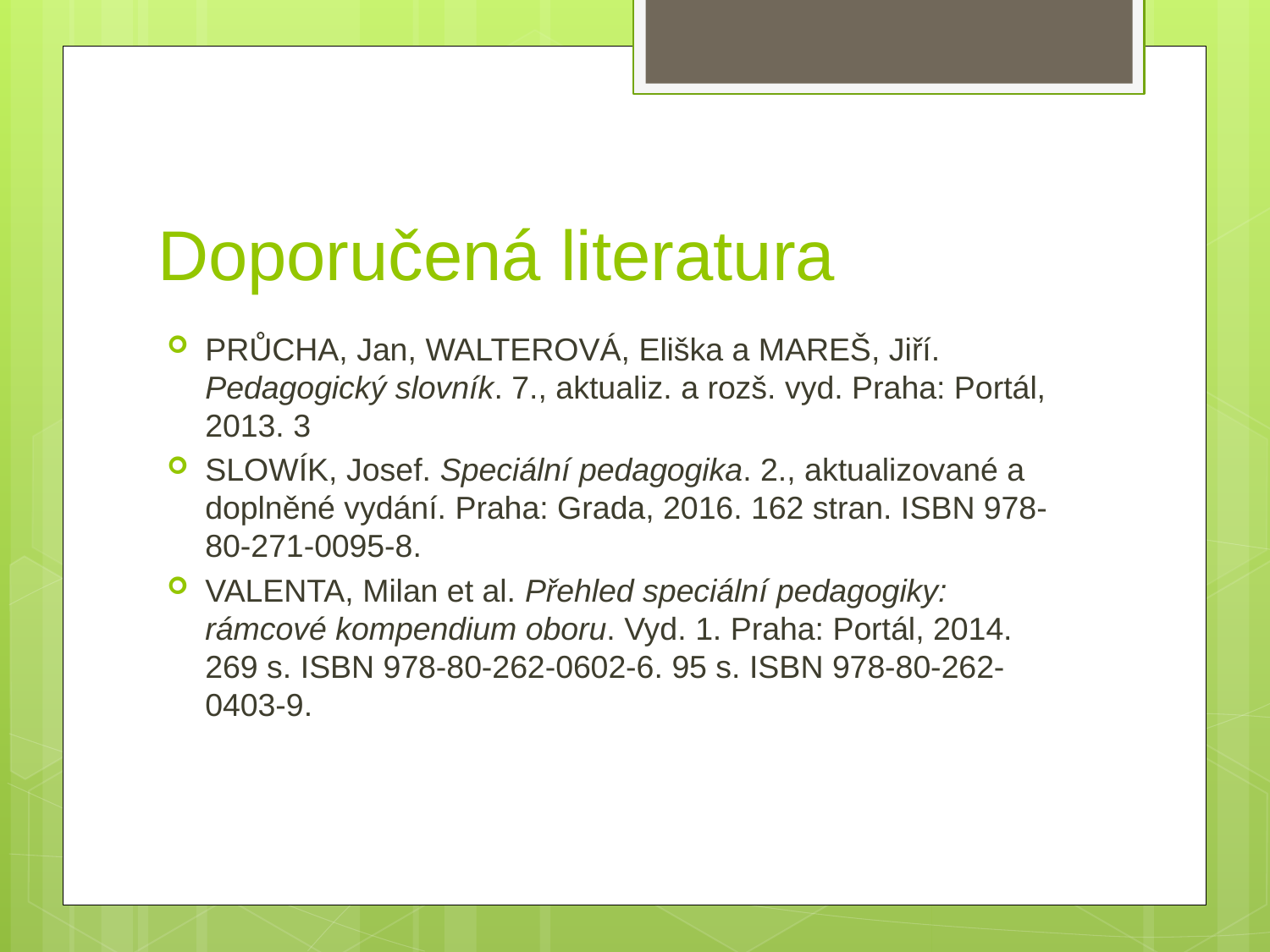

# Doporučená literatura
PRŮCHA, Jan, WALTEROVÁ, Eliška a MAREŠ, Jiří. Pedagogický slovník. 7., aktualiz. a rozš. vyd. Praha: Portál, 2013. 3
SLOWÍK, Josef. Speciální pedagogika. 2., aktualizované a doplněné vydání. Praha: Grada, 2016. 162 stran. ISBN 978-80-271-0095-8.
VALENTA, Milan et al. Přehled speciální pedagogiky: rámcové kompendium oboru. Vyd. 1. Praha: Portál, 2014. 269 s. ISBN 978-80-262-0602-6. 95 s. ISBN 978-80-262-0403-9.